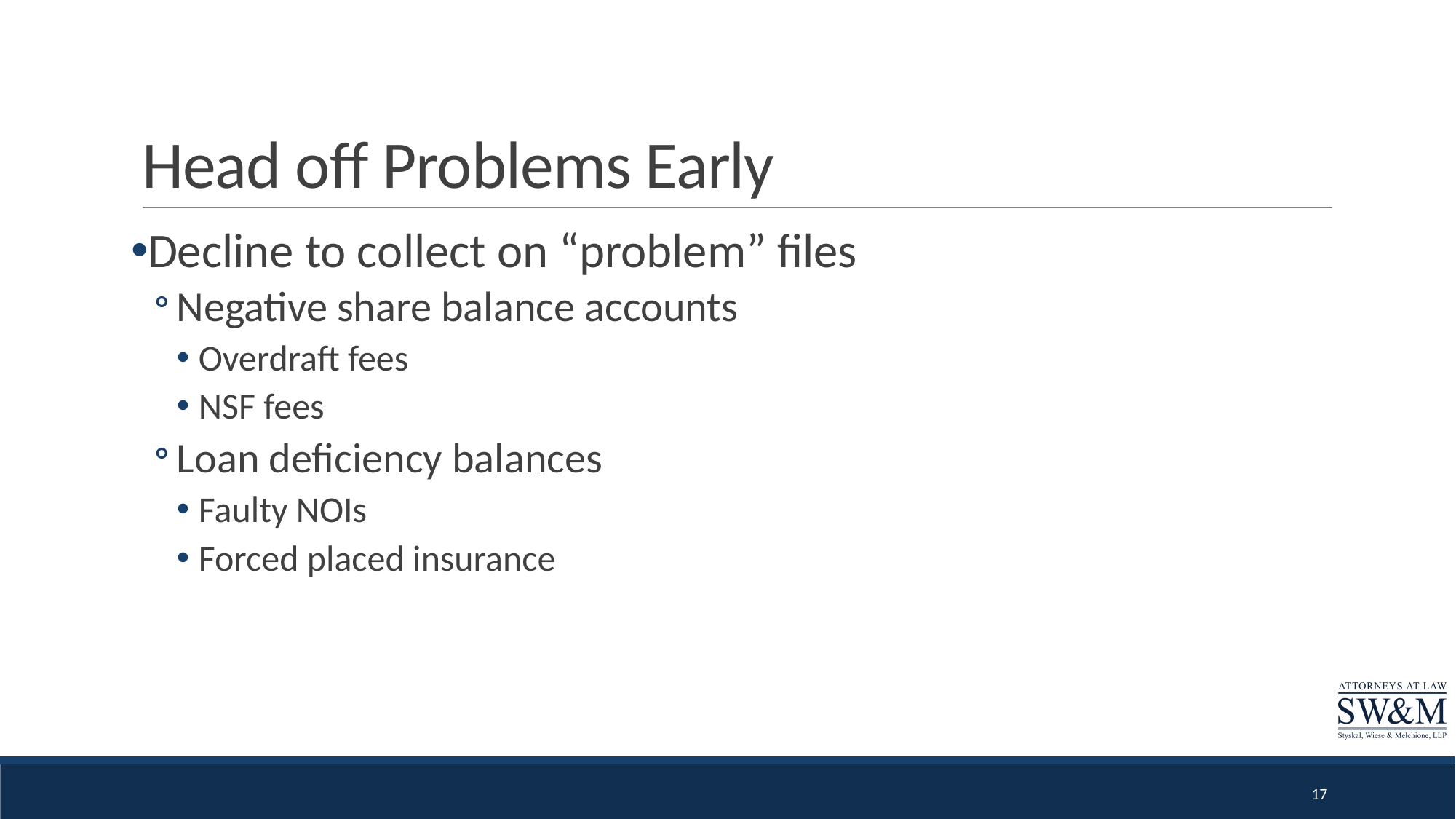

# Head off Problems Early
Decline to collect on “problem” files
Negative share balance accounts
Overdraft fees
NSF fees
Loan deficiency balances
Faulty NOIs
Forced placed insurance

17